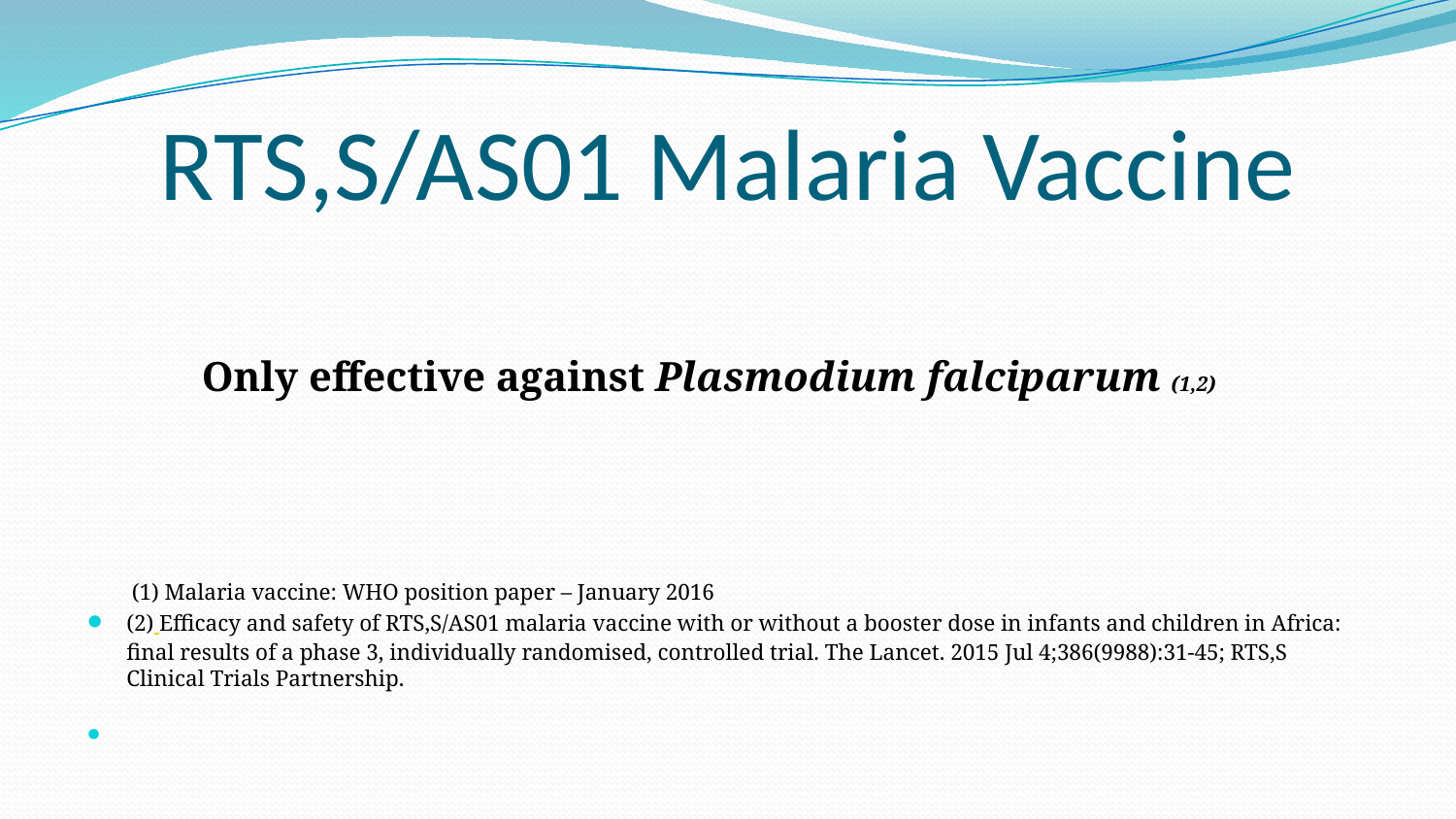

# RTS,S/AS01 Malaria Vaccine

           Only effective against Plasmodium falciparum (1,2)

        (1) Malaria vaccine: WHO position paper – January 2016
(2) Efficacy and safety of RTS,S/AS01 malaria vaccine with or without a booster dose in infants and children in Africa: final results of a phase 3, individually randomised, controlled trial. The Lancet. 2015 Jul 4;386(9988):31-45; RTS,S Clinical Trials Partnership.